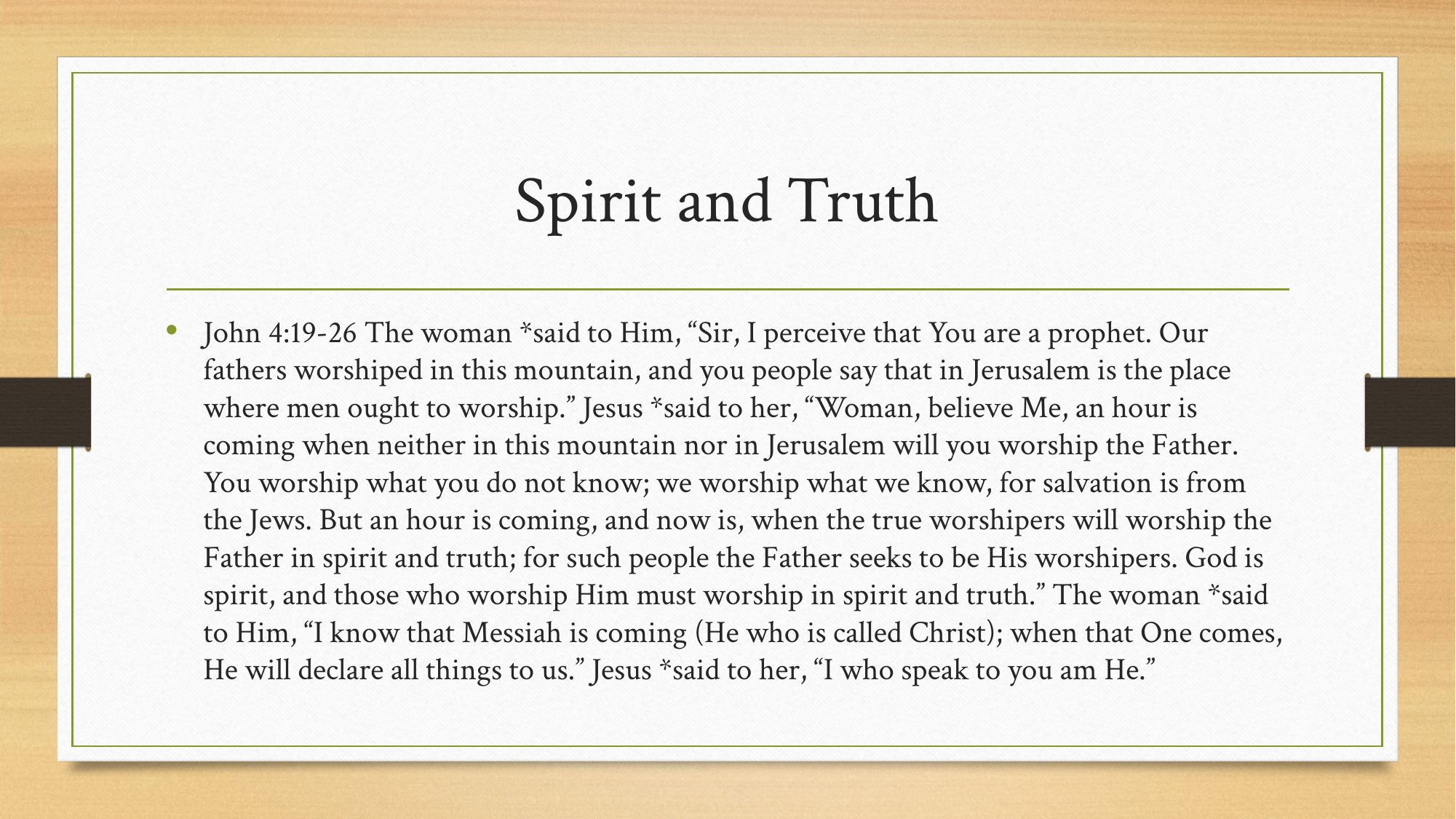

# Spirit and Truth
John 4:19-26 The woman *said to Him, “Sir, I perceive that You are a prophet. Our fathers worshiped in this mountain, and you people say that in Jerusalem is the place where men ought to worship.” Jesus *said to her, “Woman, believe Me, an hour is coming when neither in this mountain nor in Jerusalem will you worship the Father. You worship what you do not know; we worship what we know, for salvation is from the Jews. But an hour is coming, and now is, when the true worshipers will worship the Father in spirit and truth; for such people the Father seeks to be His worshipers. God is spirit, and those who worship Him must worship in spirit and truth.” The woman *said to Him, “I know that Messiah is coming (He who is called Christ); when that One comes, He will declare all things to us.” Jesus *said to her, “I who speak to you am He.”